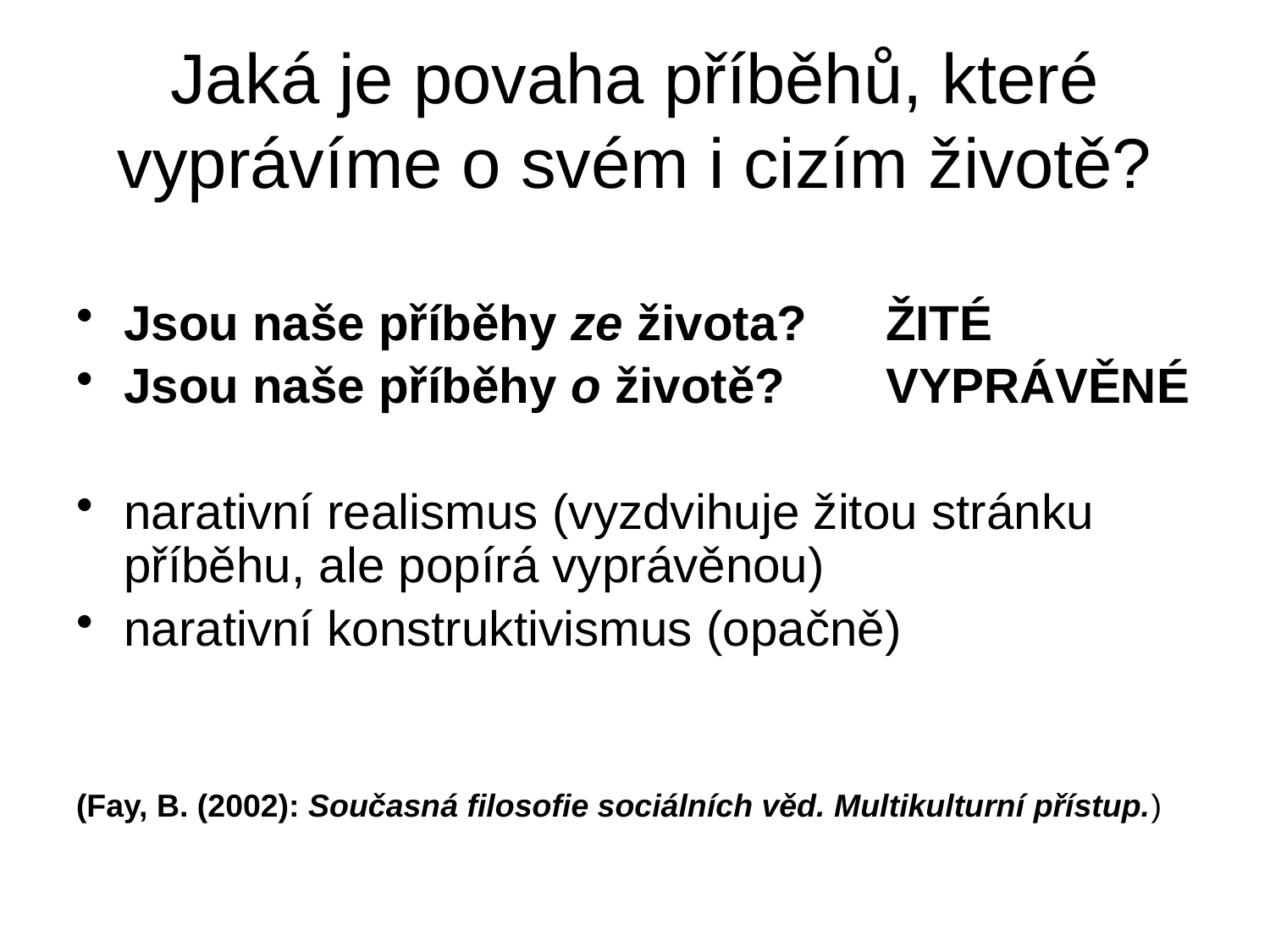

# Jaká je povaha příběhů, které vyprávíme o svém i cizím životě?

Jsou naše příběhy ze života?	ŽITÉ
Jsou naše příběhy o životě? 	VYPRÁVĚNÉ

narativní realismus (vyzdvihuje žitou stránku příběhu, ale popírá vyprávěnou)
narativní konstruktivismus (opačně)

(Fay, B. (2002): Současná filosofie sociálních věd. Multikulturní přístup.)